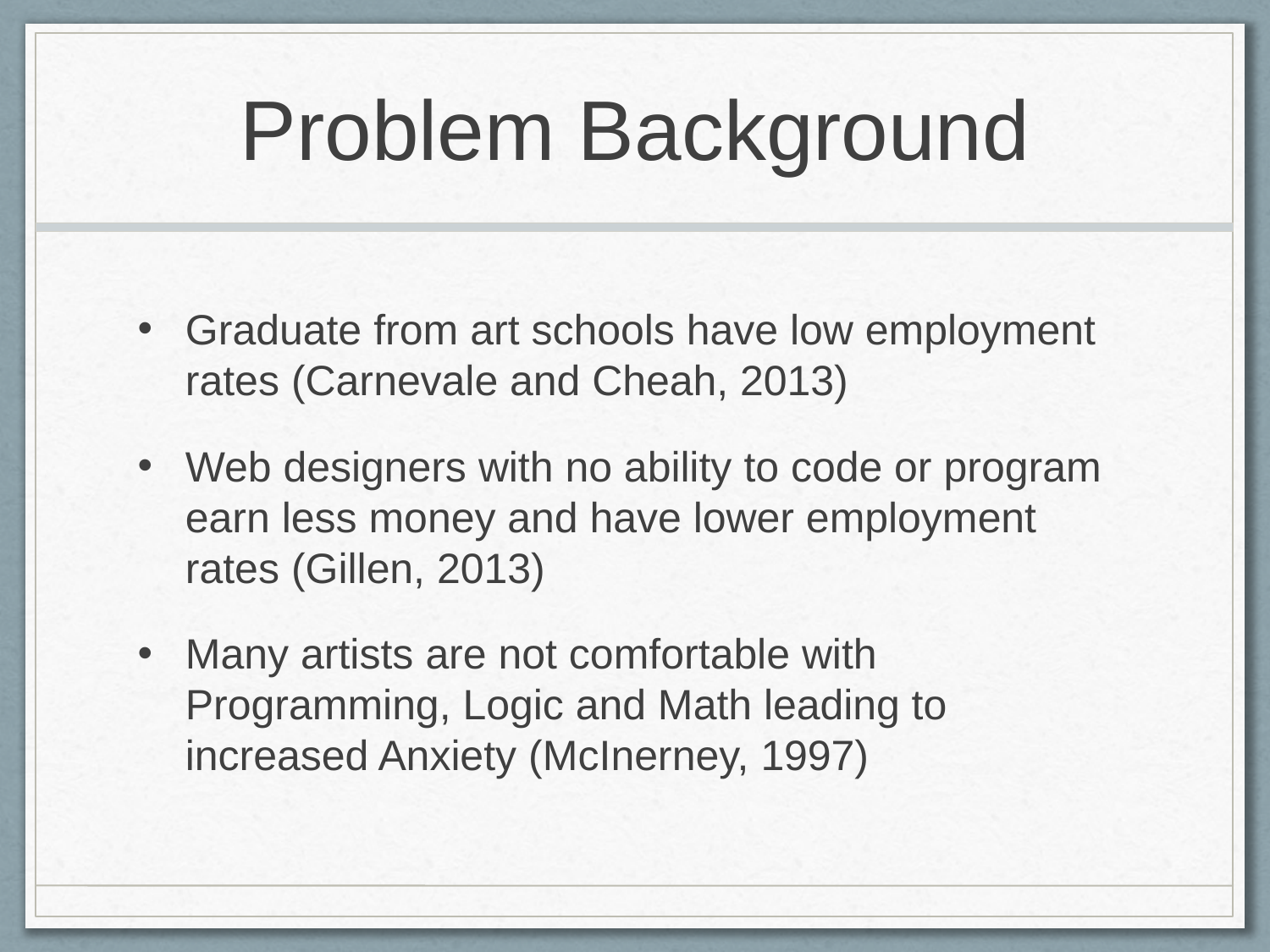

# Problem Background

Graduate from art schools have low employment rates (Carnevale and Cheah, 2013)
Web designers with no ability to code or program earn less money and have lower employment rates (Gillen, 2013)
Many artists are not comfortable with Programming, Logic and Math leading to increased Anxiety (McInerney, 1997)